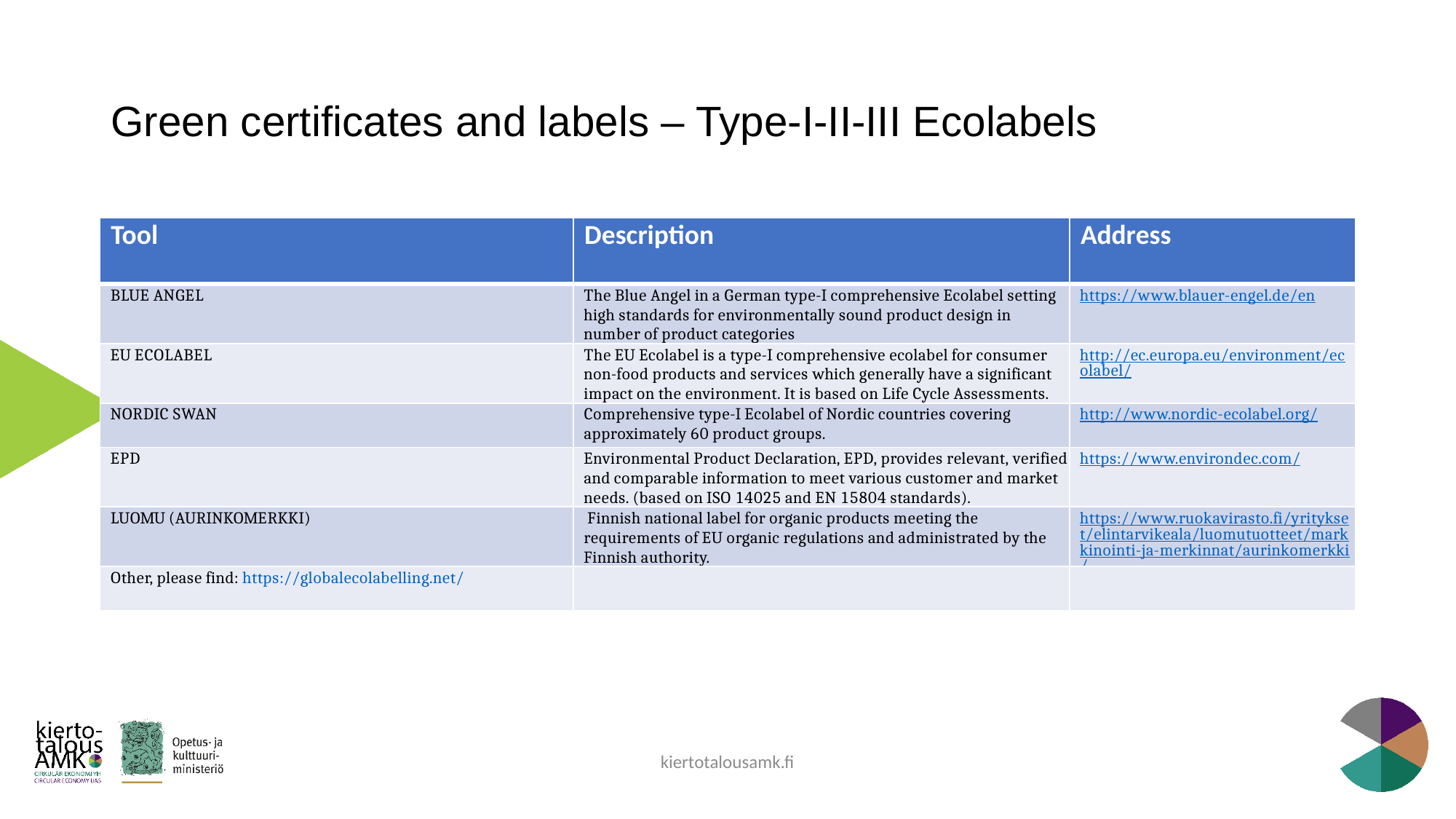

# Green certificates and labels – Type-I-II-III Ecolabels
| Tool | Description | Address |
| --- | --- | --- |
| BLUE ANGEL | The Blue Angel in a German type-I comprehensive Ecolabel setting high standards for environmentally sound product design in number of product categories | https://www.blauer-engel.de/en |
| EU ECOLABEL | The EU Ecolabel is a type-I comprehensive ecolabel for consumer non-food products and services which generally have a significant impact on the environment. It is based on Life Cycle Assessments. | http://ec.europa.eu/environment/ecolabel/ |
| NORDIC SWAN | Comprehensive type-I Ecolabel of Nordic countries covering approximately 60 product groups. | http://www.nordic-ecolabel.org/ |
| EPD | Environmental Product Declaration, EPD, provides relevant, verified and comparable information to meet various customer and market needs. (based on ISO 14025 and EN 15804 standards). | https://www.environdec.com/ |
| LUOMU (AURINKOMERKKI) | Finnish national label for organic products meeting the requirements of EU organic regulations and administrated by the Finnish authority. | https://www.ruokavirasto.fi/yritykset/elintarvikeala/luomutuotteet/markkinointi-ja-merkinnat/aurinkomerkki/ |
| Other, please find: https://globalecolabelling.net/ |  |  |
kiertotalousamk.fi